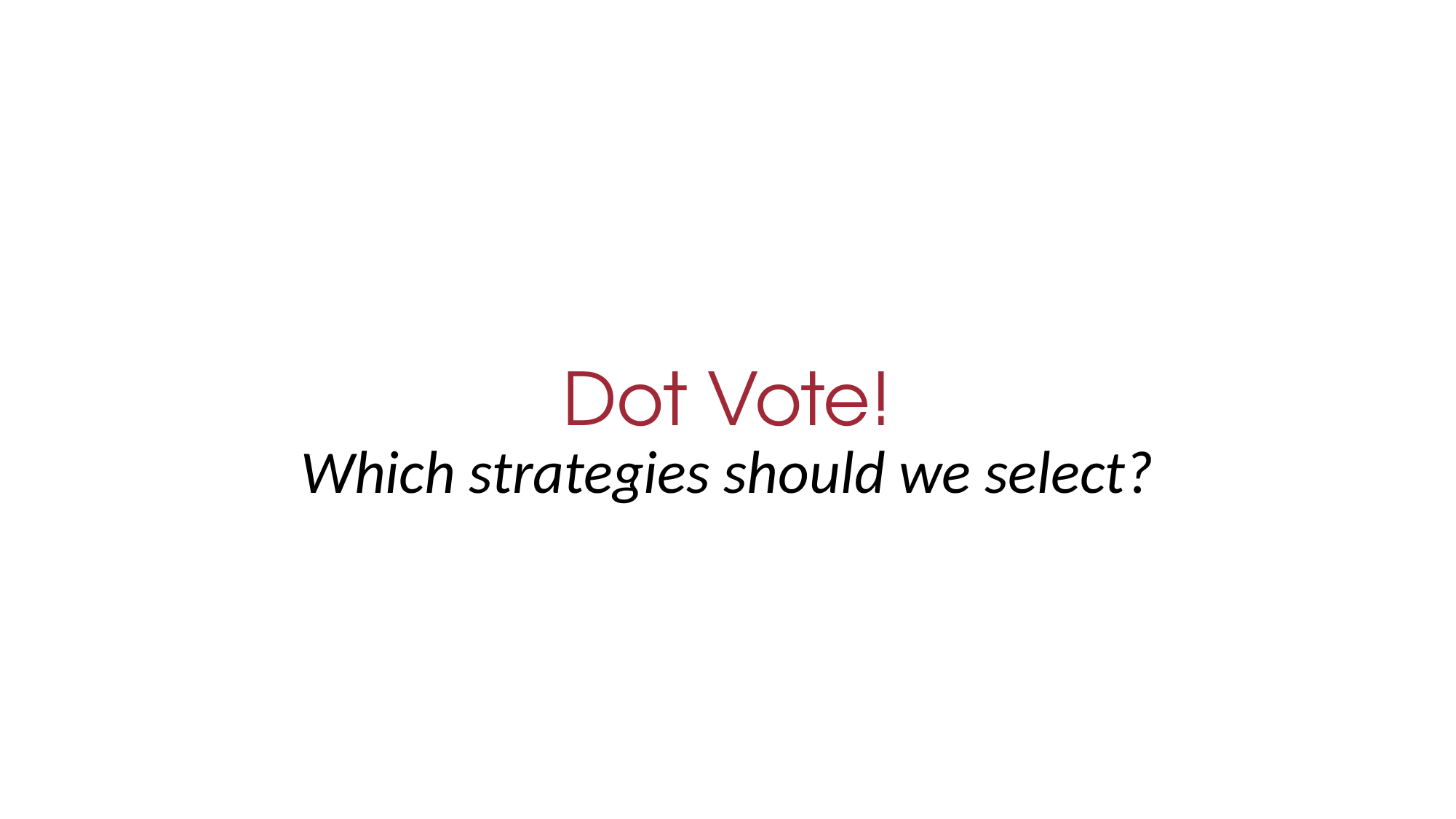

# Dot Vote! Which strategies should we select?